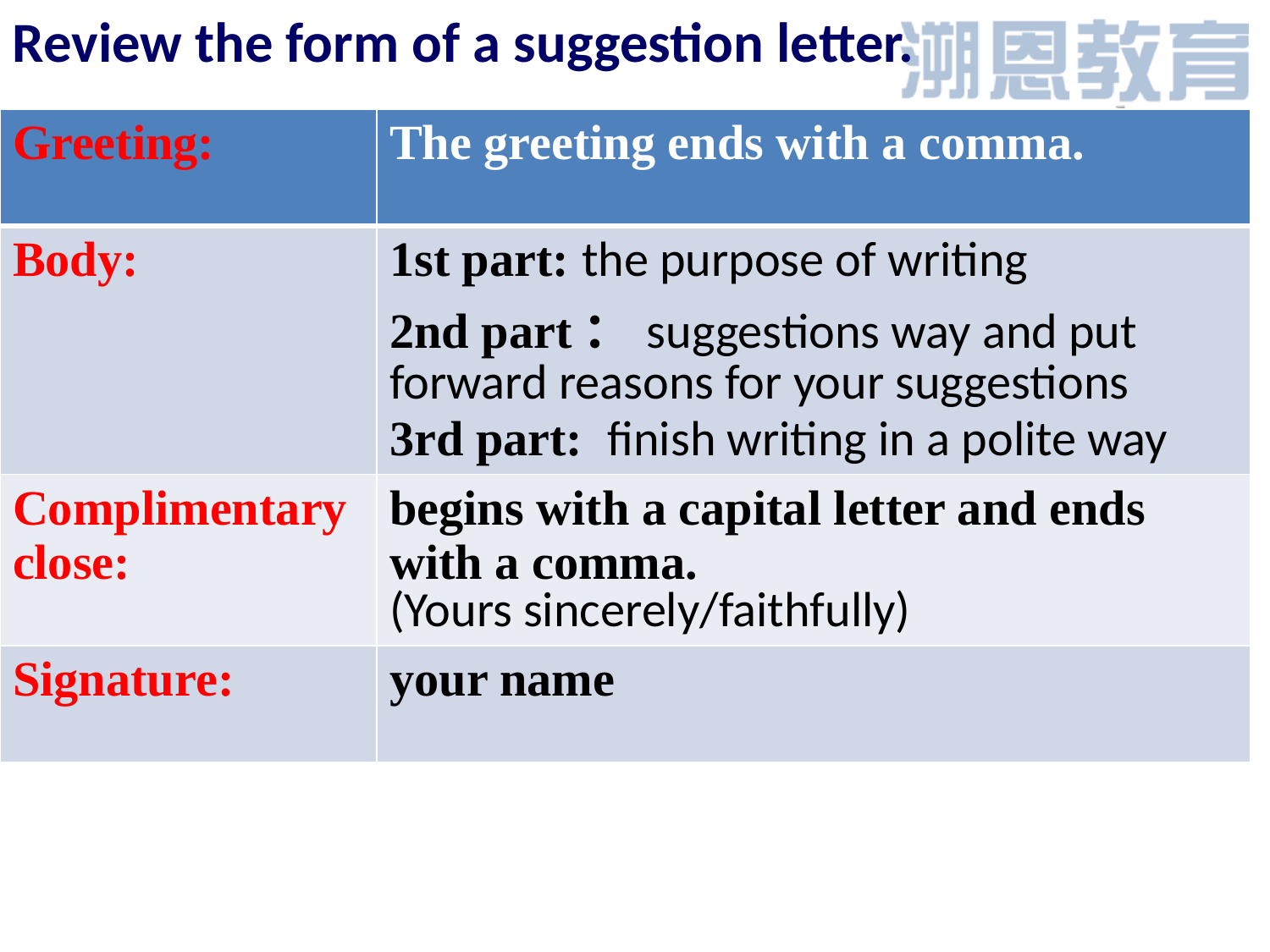

Review the form of a suggestion letter.

| Greeting: | The greeting ends with a comma. |
| --- | --- |
| Body: | 1st part: the purpose of writing 2nd part：suggestions way and put forward reasons for your suggestions 3rd part: finish writing in a polite way |
| Complimentary close: | begins with a capital letter and ends with a comma. (Yours sincerely/faithfully) |
| Signature: | your name |